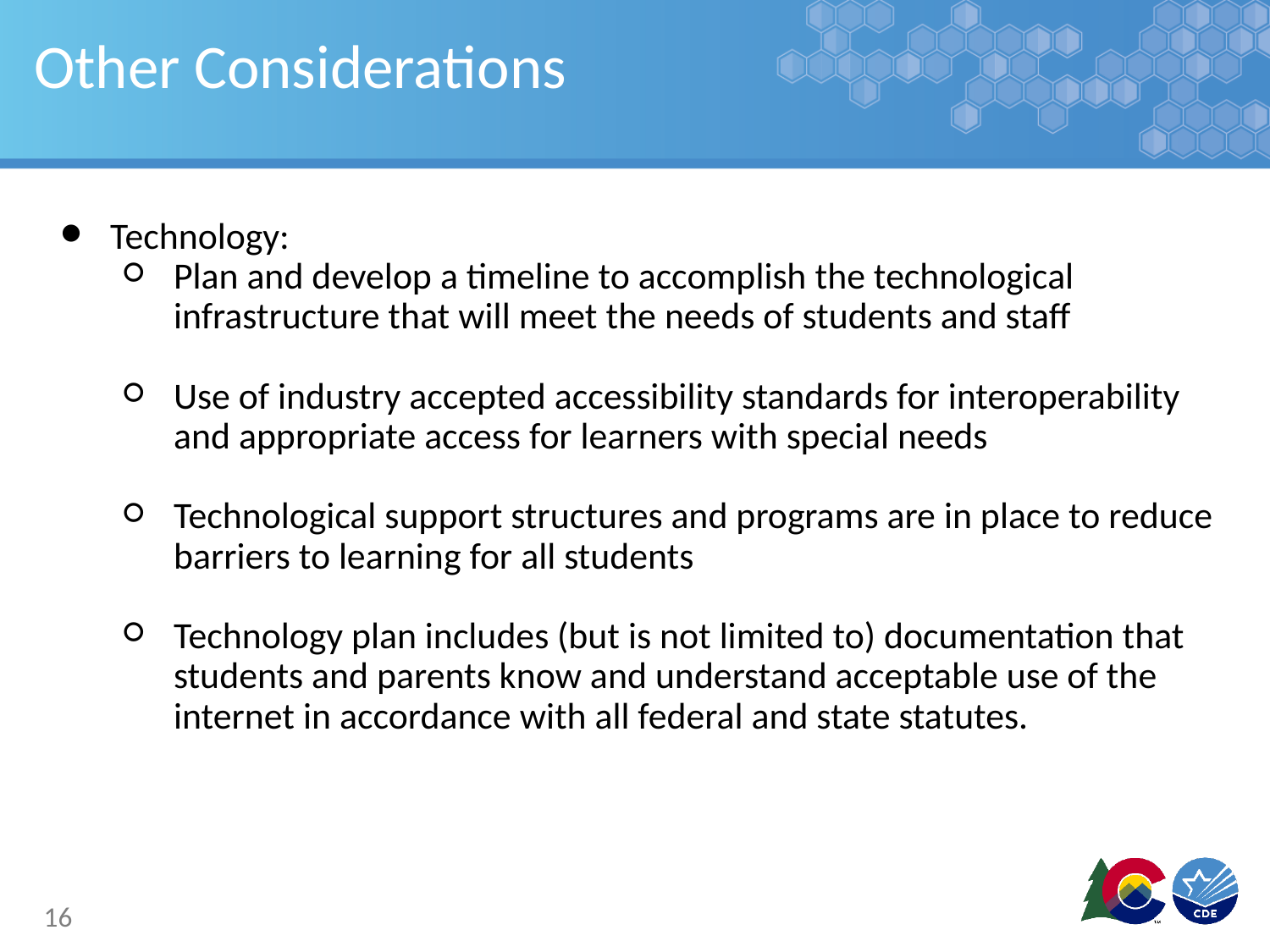

# Other Considerations
Technology:
Plan and develop a timeline to accomplish the technological infrastructure that will meet the needs of students and staff
Use of industry accepted accessibility standards for interoperability and appropriate access for learners with special needs
Technological support structures and programs are in place to reduce barriers to learning for all students
Technology plan includes (but is not limited to) documentation that students and parents know and understand acceptable use of the internet in accordance with all federal and state statutes.

16